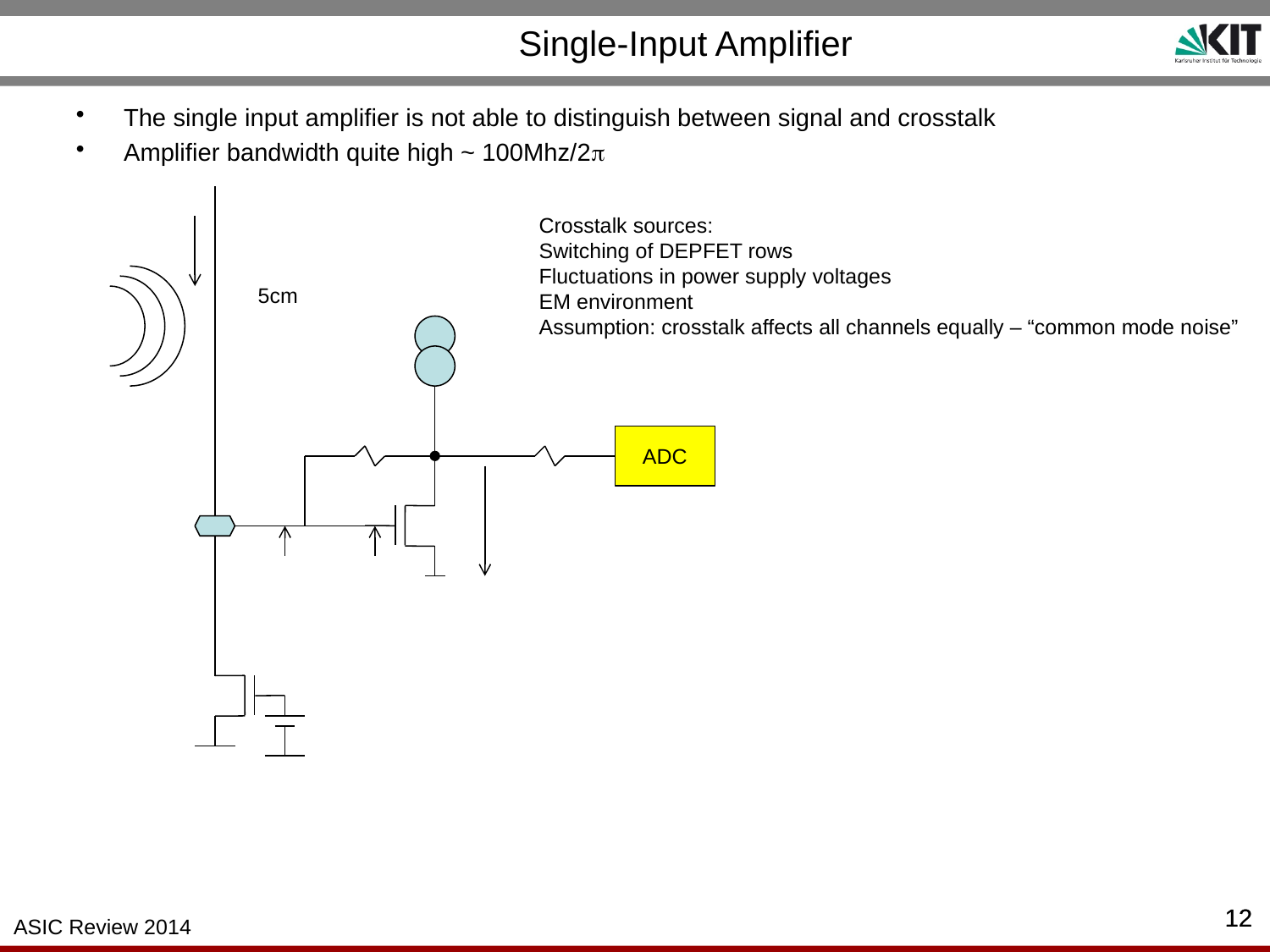

# Single-Input Amplifier
The single input amplifier is not able to distinguish between signal and crosstalk
Amplifier bandwidth quite high ~ 100Mhz/2π

Crosstalk sources:
Switching of DEPFET rows
Fluctuations in power supply voltages
EM environment
Assumption: crosstalk affects all channels equally – “common mode noise”

5cm

ADC

12
12